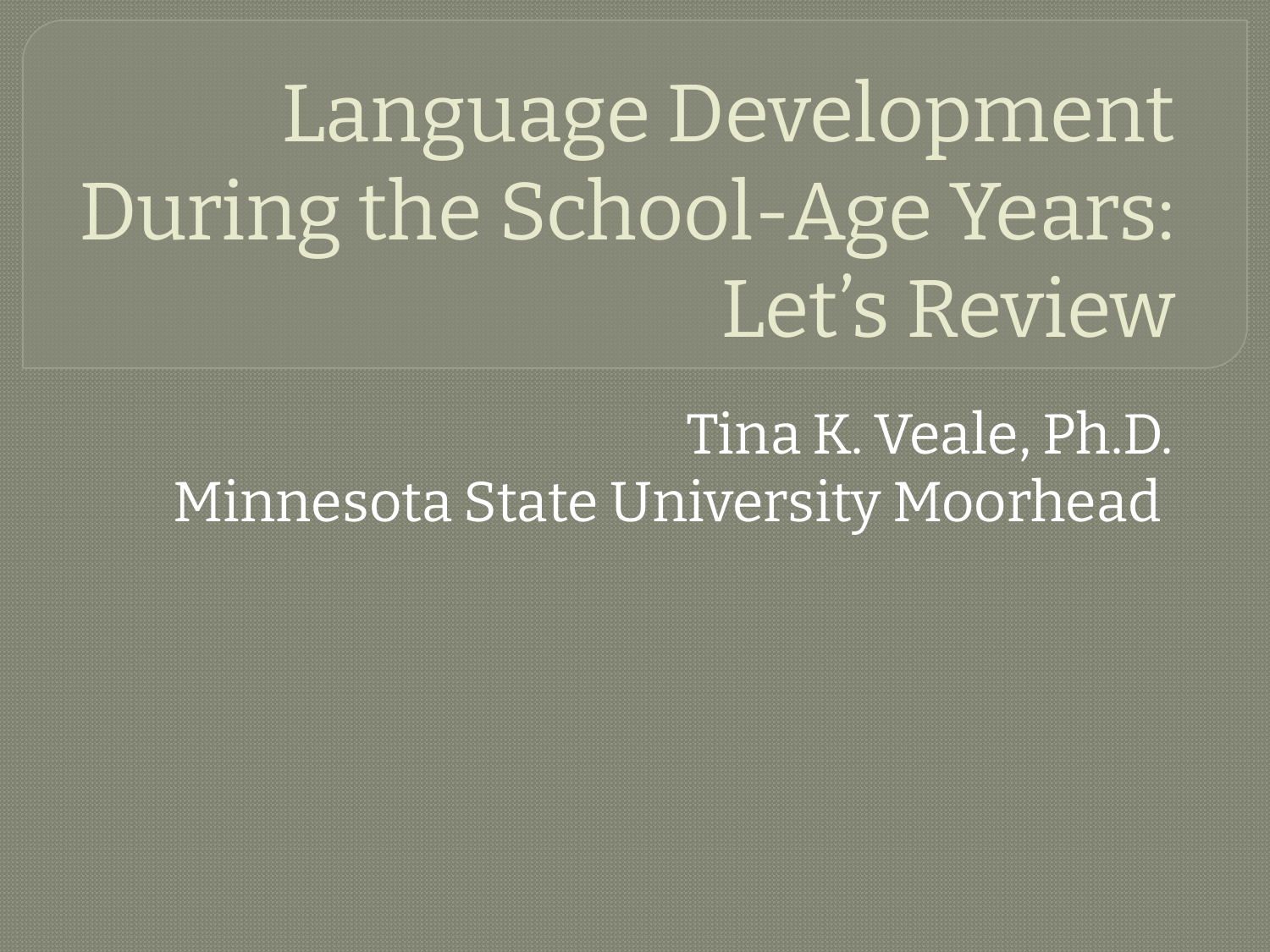

# Language Development During the School-Age Years:           Let’s Review
Tina K. Veale, Ph.D.
Minnesota State University Moorhead